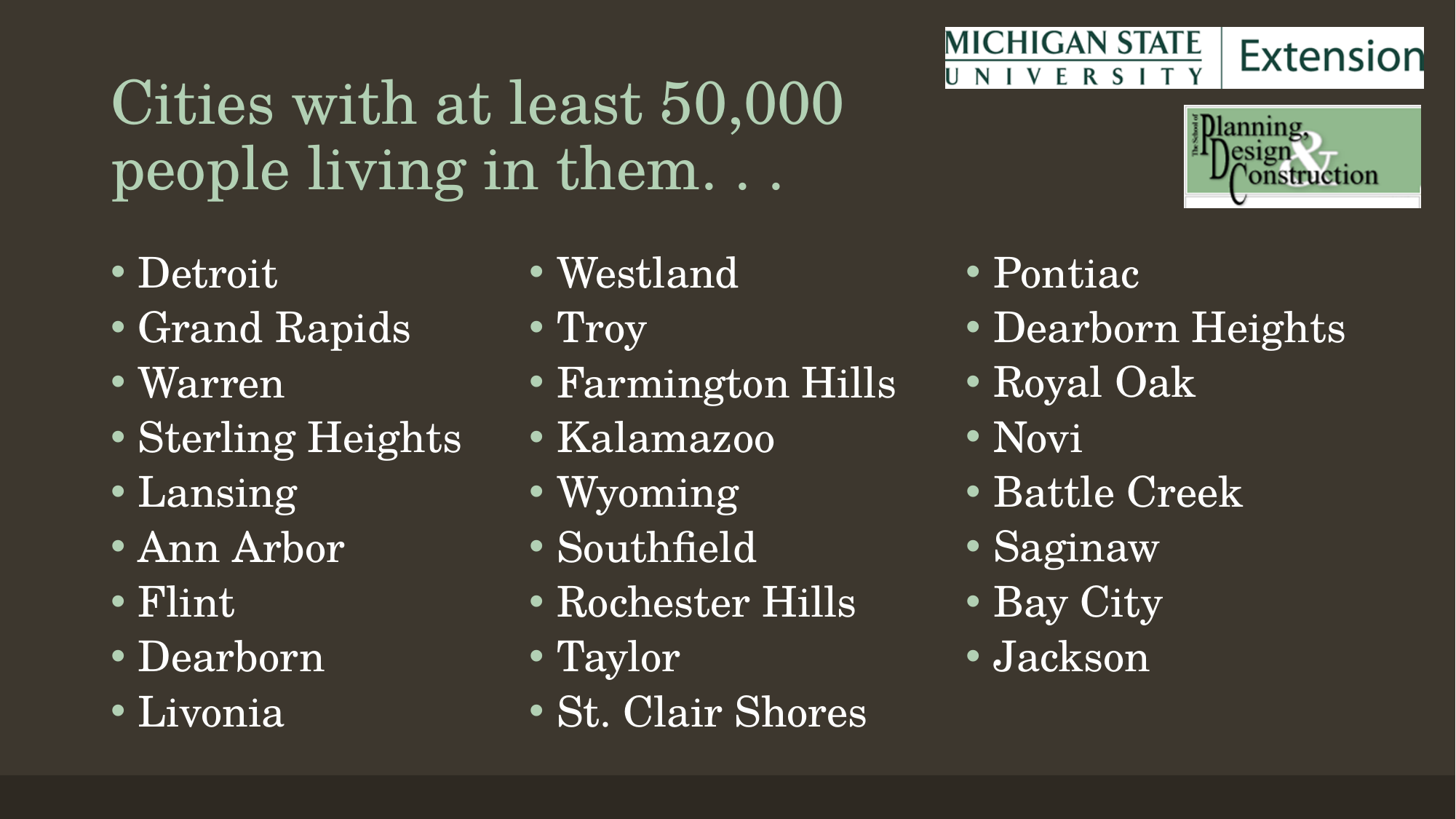

# Cities with at least 50,000 people living in them. . .
Detroit
Grand Rapids
Warren
Sterling Heights
Lansing
Ann Arbor
Flint
Dearborn
Livonia
Pontiac
Dearborn Heights
Royal Oak
Novi
Battle Creek
Saginaw
Bay City
Jackson

Westland
Troy
Farmington Hills
Kalamazoo
Wyoming
Southfield
Rochester Hills
Taylor
St. Clair Shores